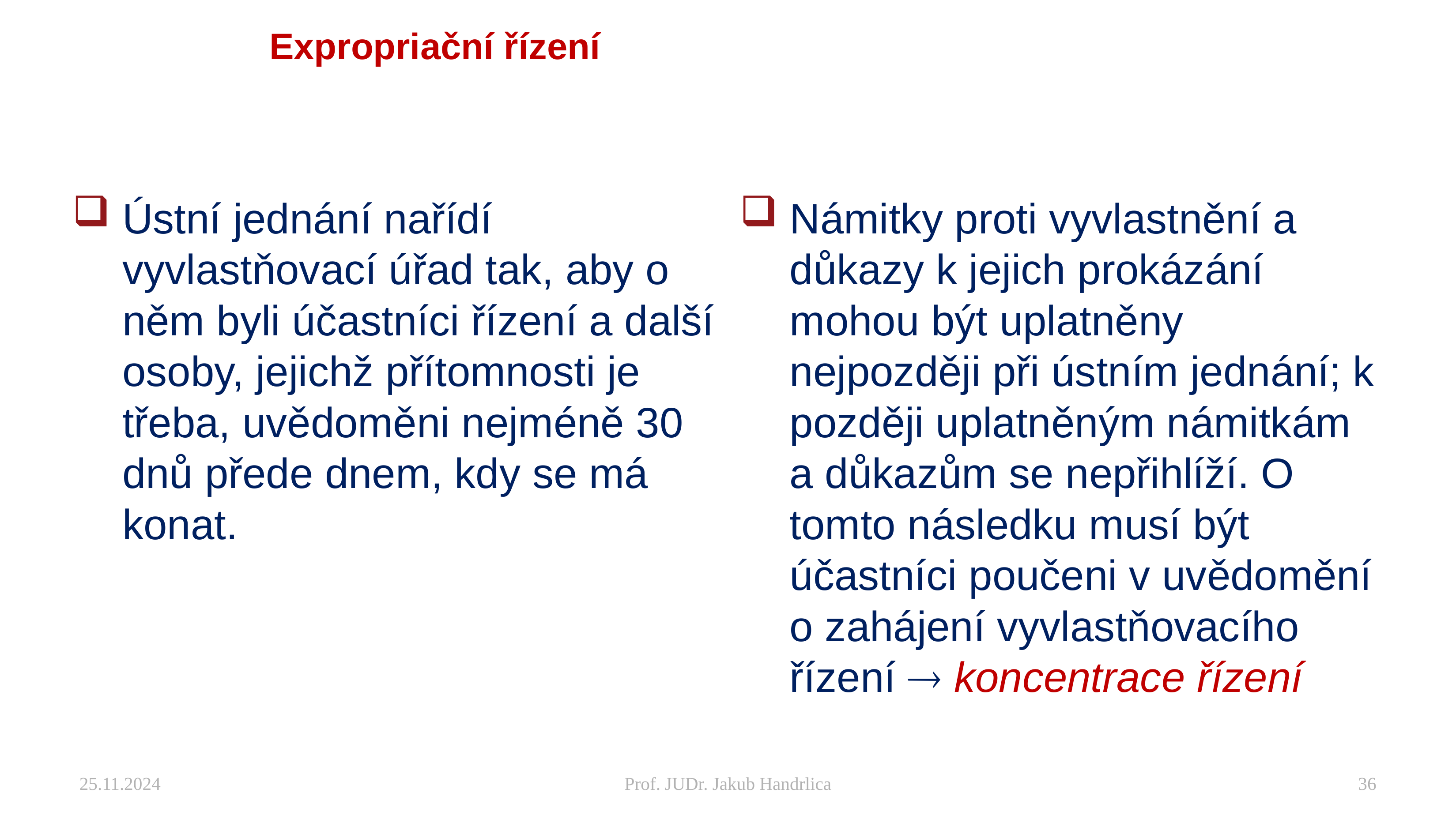

# Expropriační řízení
Ústní jednání nařídí vyvlastňovací úřad tak, aby o něm byli účastníci řízení a další osoby, jejichž přítomnosti je třeba, uvědoměni nejméně 30 dnů přede dnem, kdy se má konat.
Námitky proti vyvlastnění a důkazy k jejich prokázání mohou být uplatněny nejpozději při ústním jednání; k později uplatněným námitkám a důkazům se nepřihlíží. O tomto následku musí být účastníci poučeni v uvědomění o zahájení vyvlastňovacího řízení → koncentrace řízení
25.11.2024
Prof. JUDr. Jakub Handrlica
36